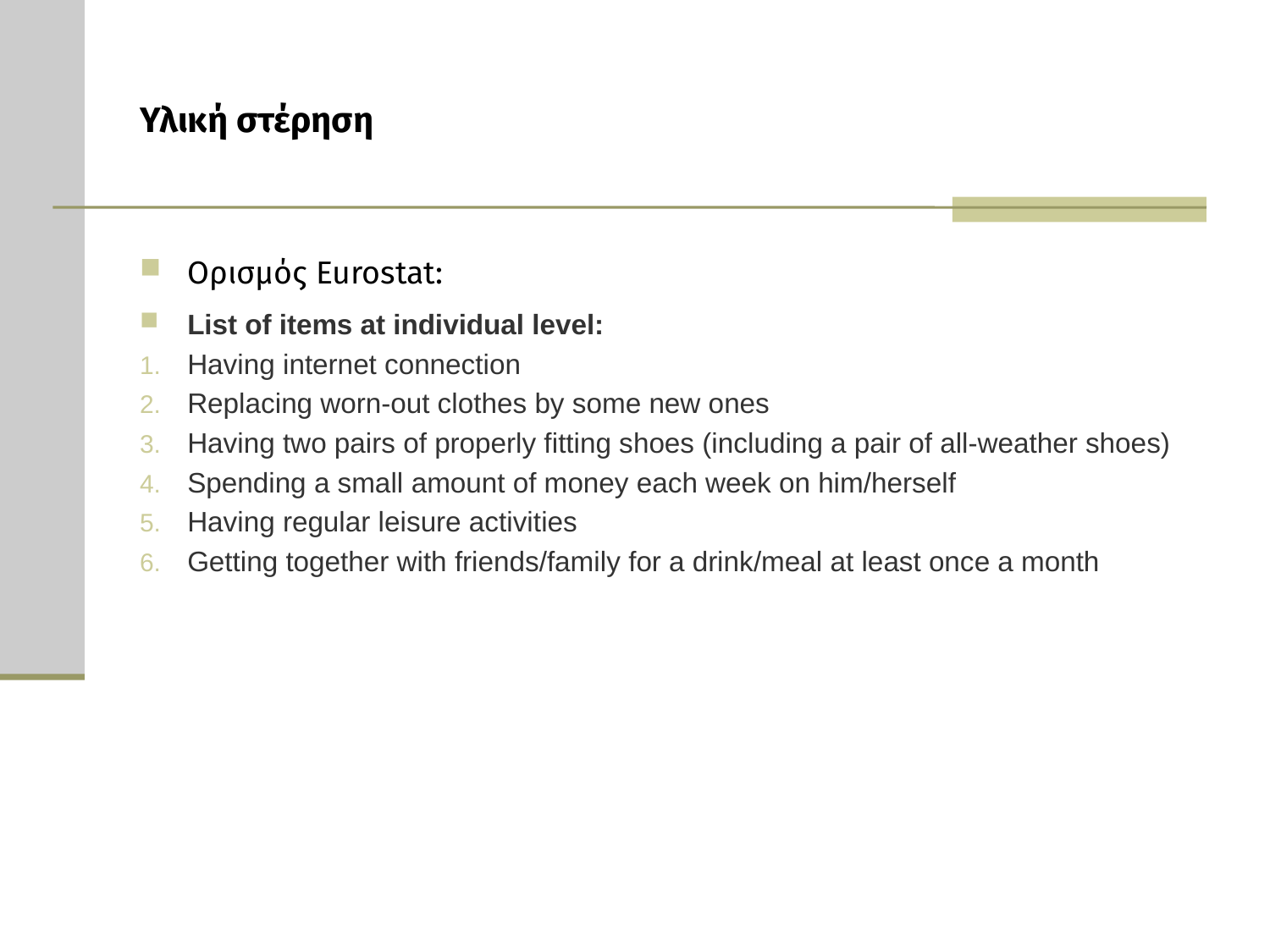

# Υλική στέρηση
Ορισμός Eurostat:
List of items at individual level:
Having internet connection
Replacing worn-out clothes by some new ones
Having two pairs of properly fitting shoes (including a pair of all-weather shoes)
Spending a small amount of money each week on him/herself
Having regular leisure activities
Getting together with friends/family for a drink/meal at least once a month